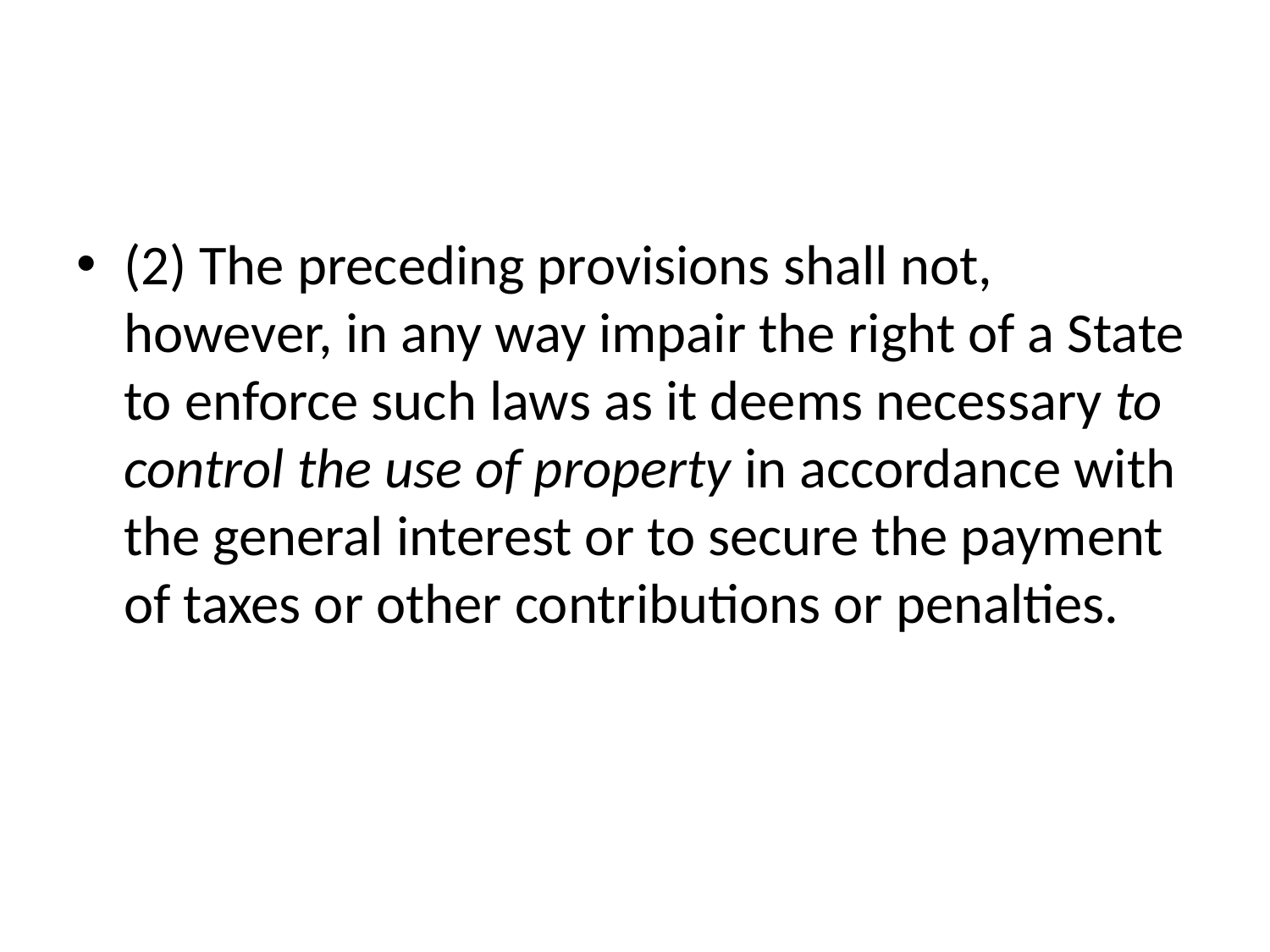

#
(2) The preceding provisions shall not, however, in any way impair the right of a State to enforce such laws as it deems necessary to control the use of property in accordance with the general interest or to secure the payment of taxes or other contributions or penalties.